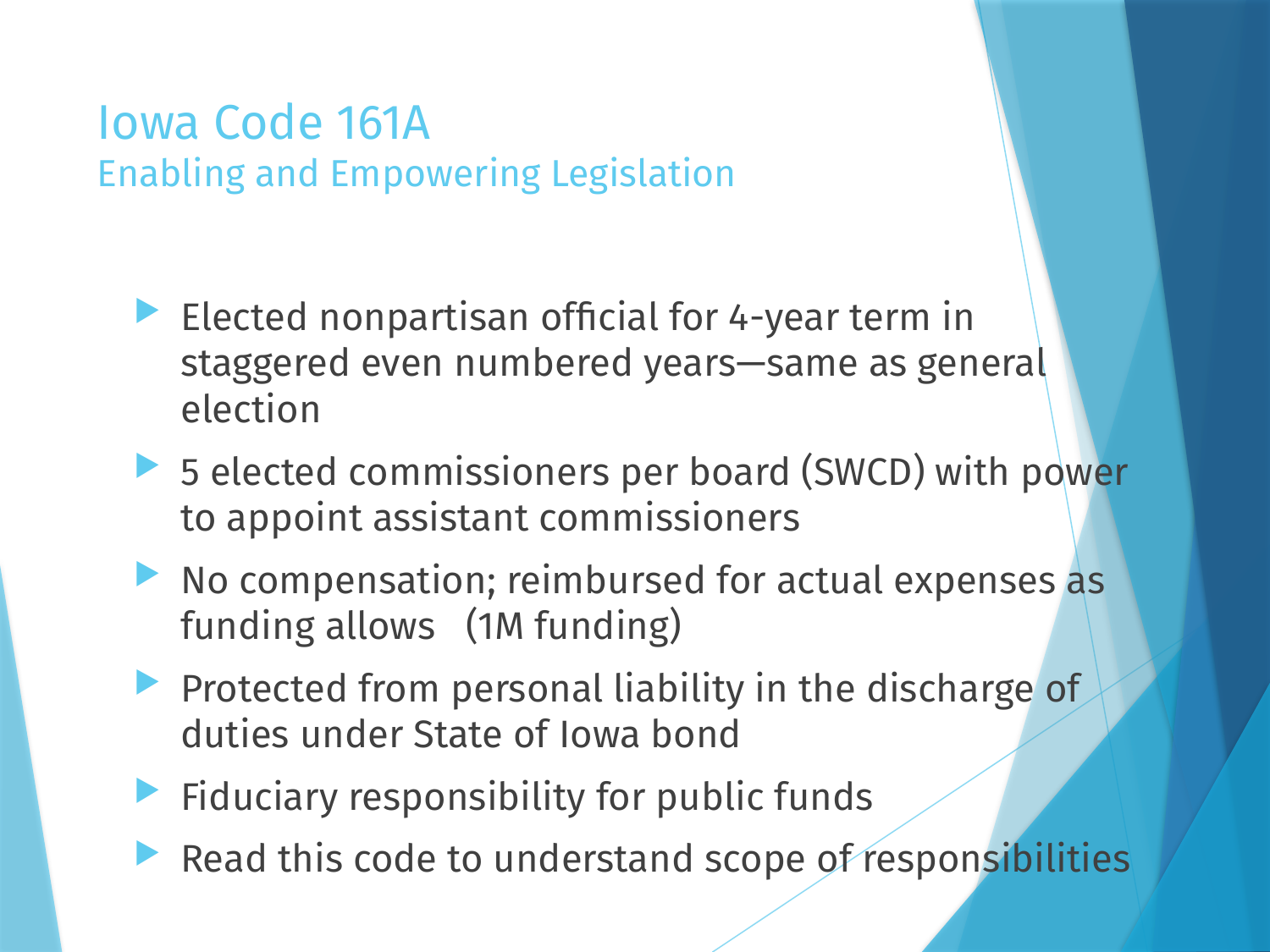

# Iowa Code 161A Enabling and Empowering Legislation
Elected nonpartisan official for 4-year term in staggered even numbered years—same as general election
5 elected commissioners per board (SWCD) with power to appoint assistant commissioners
No compensation; reimbursed for actual expenses as funding allows   (1M funding)
Protected from personal liability in the discharge of duties under State of Iowa bond
Fiduciary responsibility for public funds
Read this code to understand scope of responsibilities